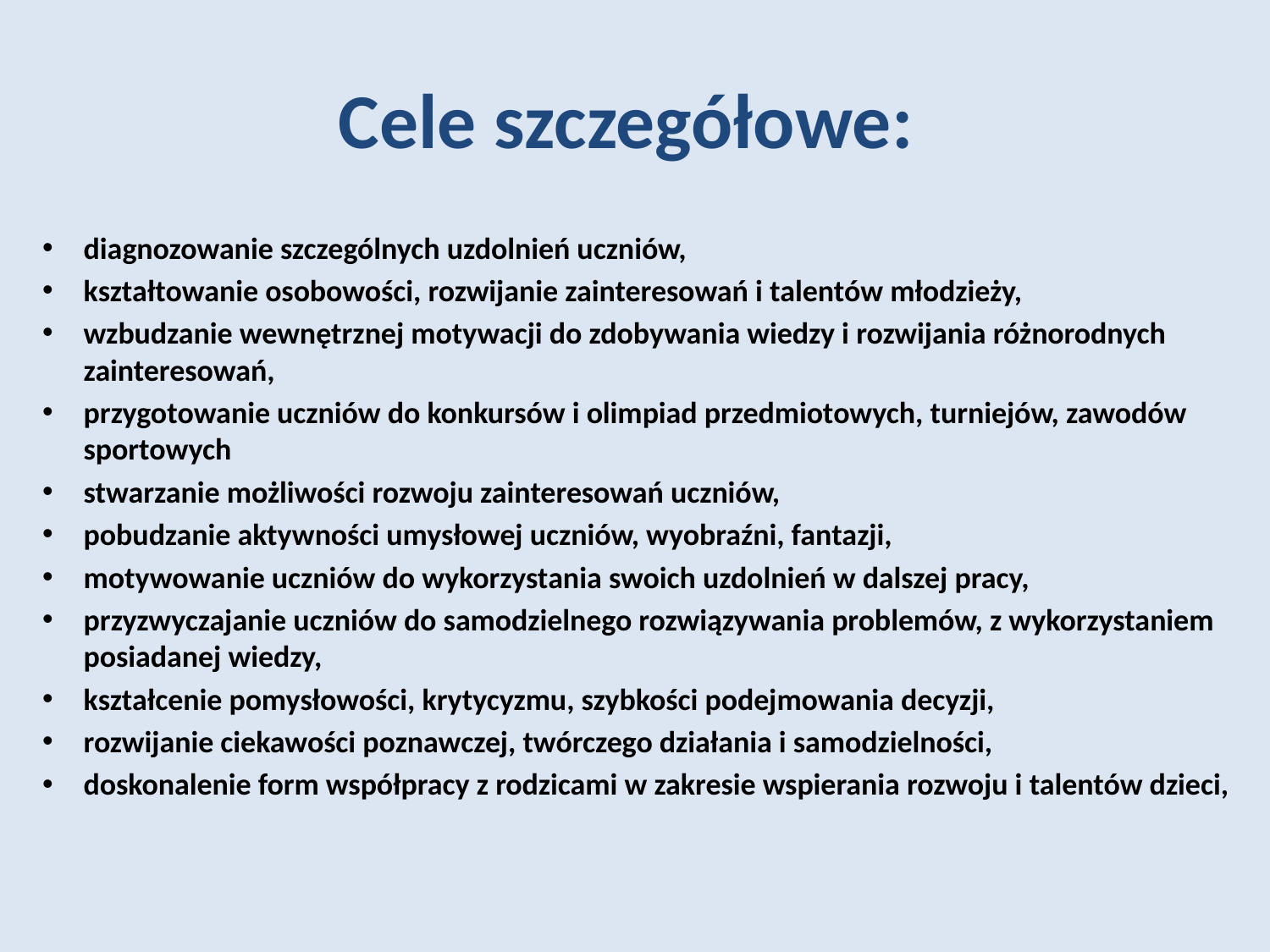

# Cele szczegółowe:
diagnozowanie szczególnych uzdolnień uczniów,
kształtowanie osobowości, rozwijanie zainteresowań i talentów młodzieży,
wzbudzanie wewnętrznej motywacji do zdobywania wiedzy i rozwijania różnorodnych zainteresowań,
przygotowanie uczniów do konkursów i olimpiad przedmiotowych, turniejów, zawodów sportowych
stwarzanie możliwości rozwoju zainteresowań uczniów,
pobudzanie aktywności umysłowej uczniów, wyobraźni, fantazji,
motywowanie uczniów do wykorzystania swoich uzdolnień w dalszej pracy,
przyzwyczajanie uczniów do samodzielnego rozwiązywania problemów, z wykorzystaniem posiadanej wiedzy,
kształcenie pomysłowości, krytycyzmu, szybkości podejmowania decyzji,
rozwijanie ciekawości poznawczej, twórczego działania i samodzielności,
doskonalenie form współpracy z rodzicami w zakresie wspierania rozwoju i talentów dzieci,